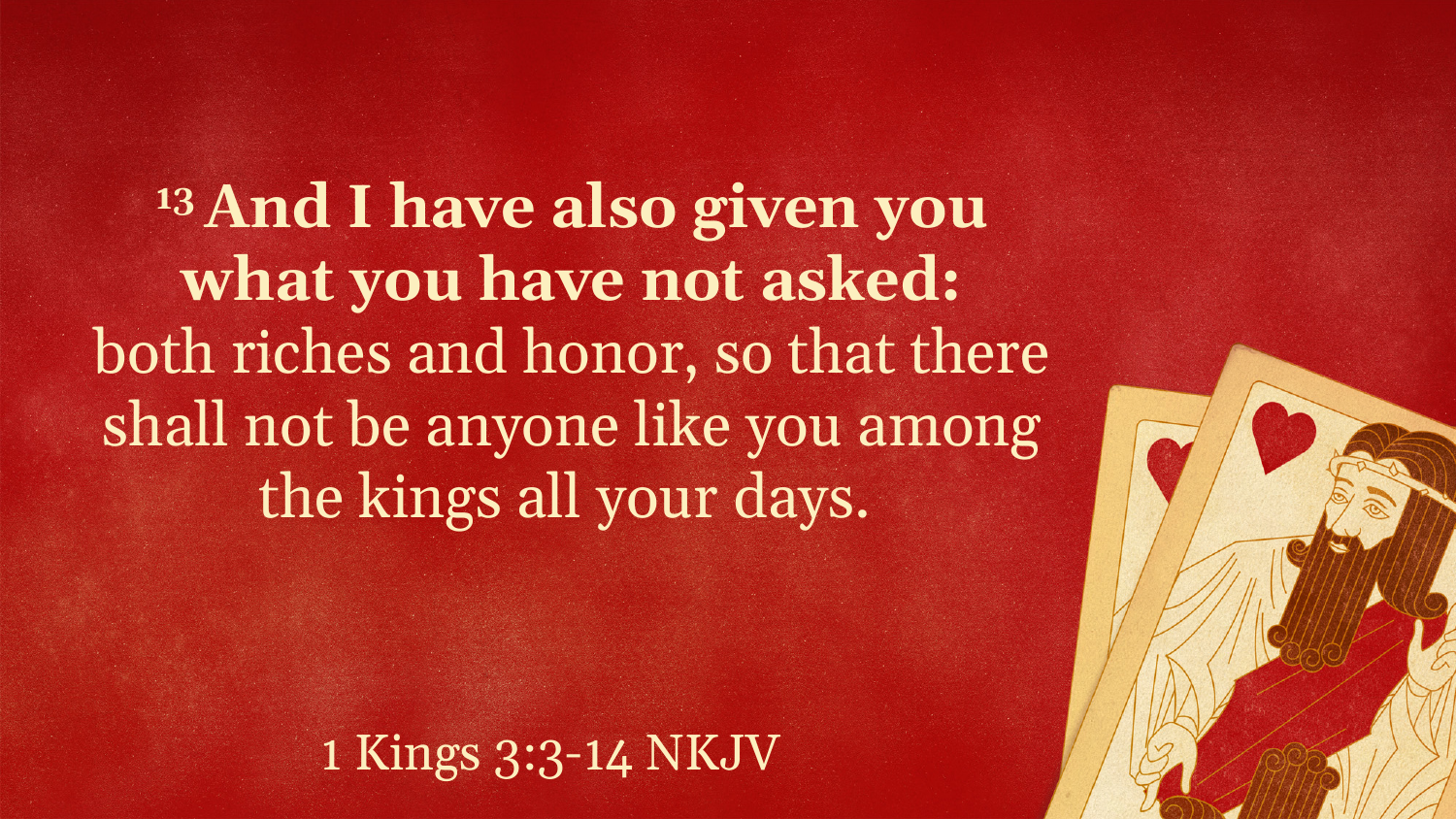

13 And I have also given you what you have not asked: both riches and honor, so that there shall not be anyone like you among the kings all your days.
1 Kings 3:3-14 NKJV